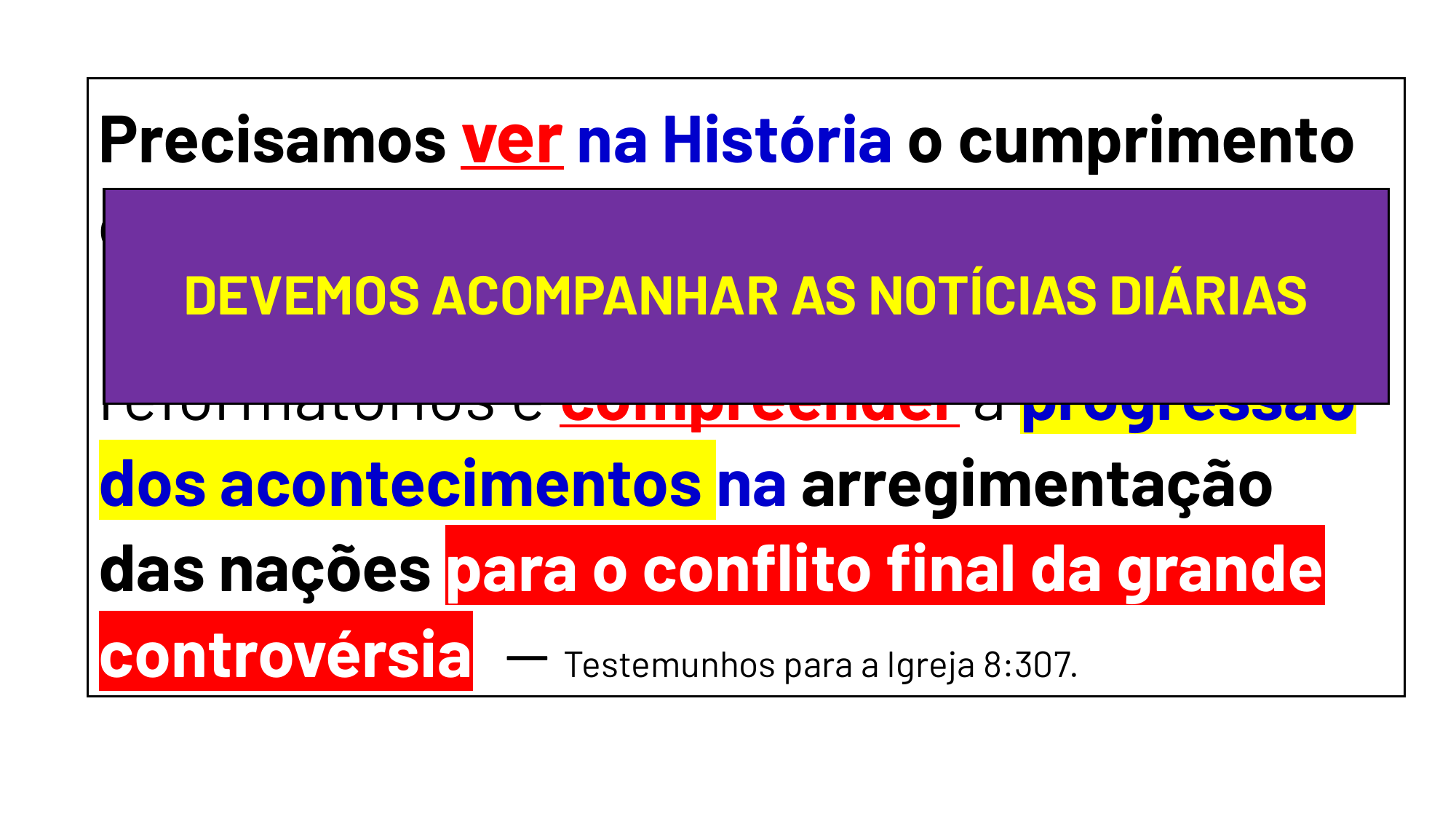

Precisamos ver na História o cumprimento da profecia, estudar as atuações da Providência nos grandes movimentos reformatórios e compreender a progressão dos acontecimentos na arregimentação das nações para o conflito final da grande controvérsia. — Testemunhos para a Igreja 8:307.

DEVEMOS ACOMPANHAR AS NOTÍCIAS DIÁRIAS